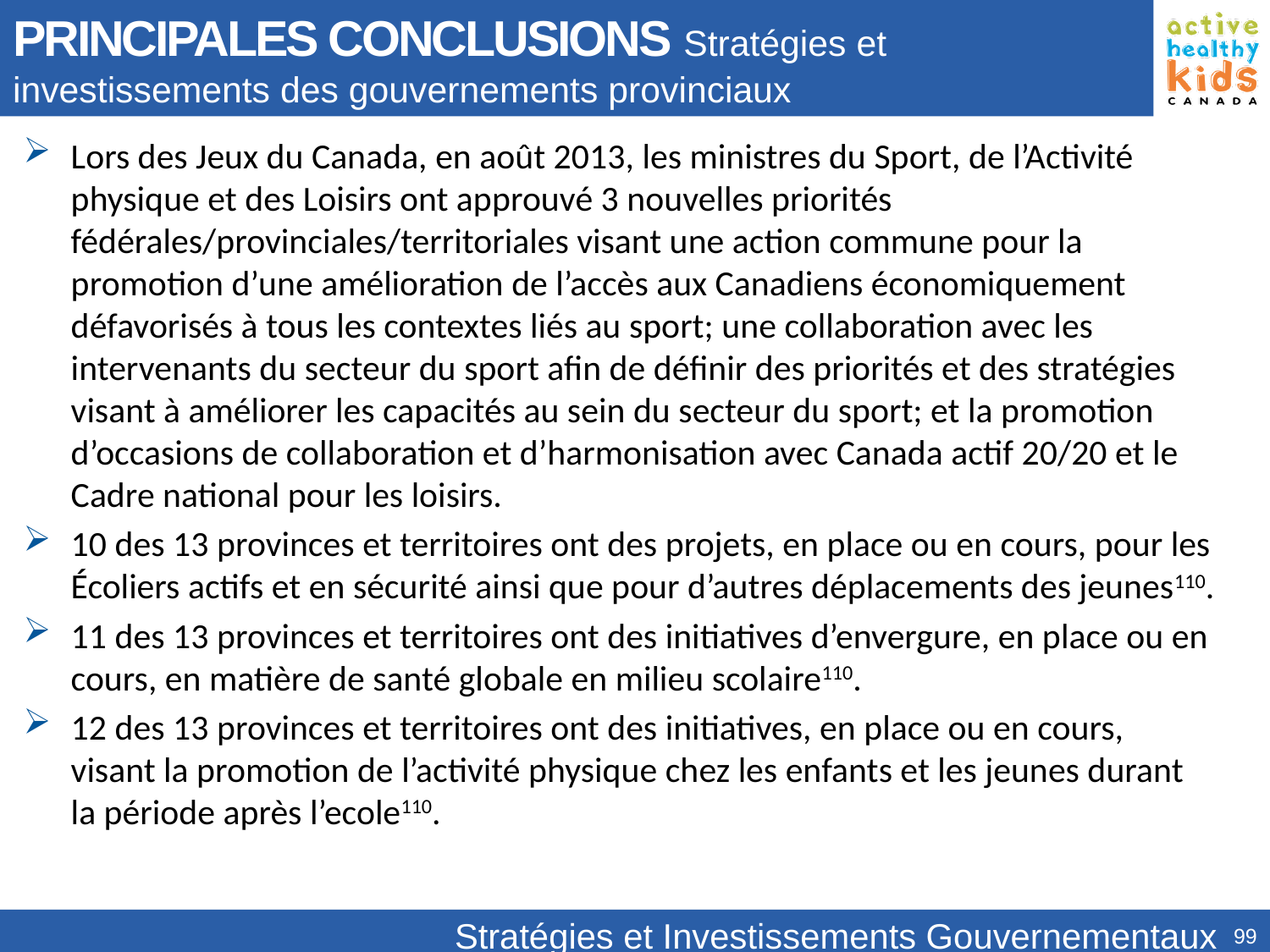

PRINCIPALES CONCLUSIONS Stratégies et investissements des gouvernements provinciaux
Lors des Jeux du Canada, en août 2013, les ministres du Sport, de l’Activité physique et des Loisirs ont approuvé 3 nouvelles priorités fédérales/provinciales/territoriales visant une action commune pour la promotion d’une amélioration de l’accès aux Canadiens économiquement défavorisés à tous les contextes liés au sport; une collaboration avec les intervenants du secteur du sport afin de définir des priorités et des stratégies visant à améliorer les capacités au sein du secteur du sport; et la promotion d’occasions de collaboration et d’harmonisation avec Canada actif 20/20 et le Cadre national pour les loisirs.
10 des 13 provinces et territoires ont des projets, en place ou en cours, pour les Écoliers actifs et en sécurité ainsi que pour d’autres déplacements des jeunes110.
11 des 13 provinces et territoires ont des initiatives d’envergure, en place ou en cours, en matière de santé globale en milieu scolaire110.
12 des 13 provinces et territoires ont des initiatives, en place ou en cours, visant la promotion de l’activité physique chez les enfants et les jeunes durant la période après l’ecole110.
Stratégies et Investissements Gouvernementaux